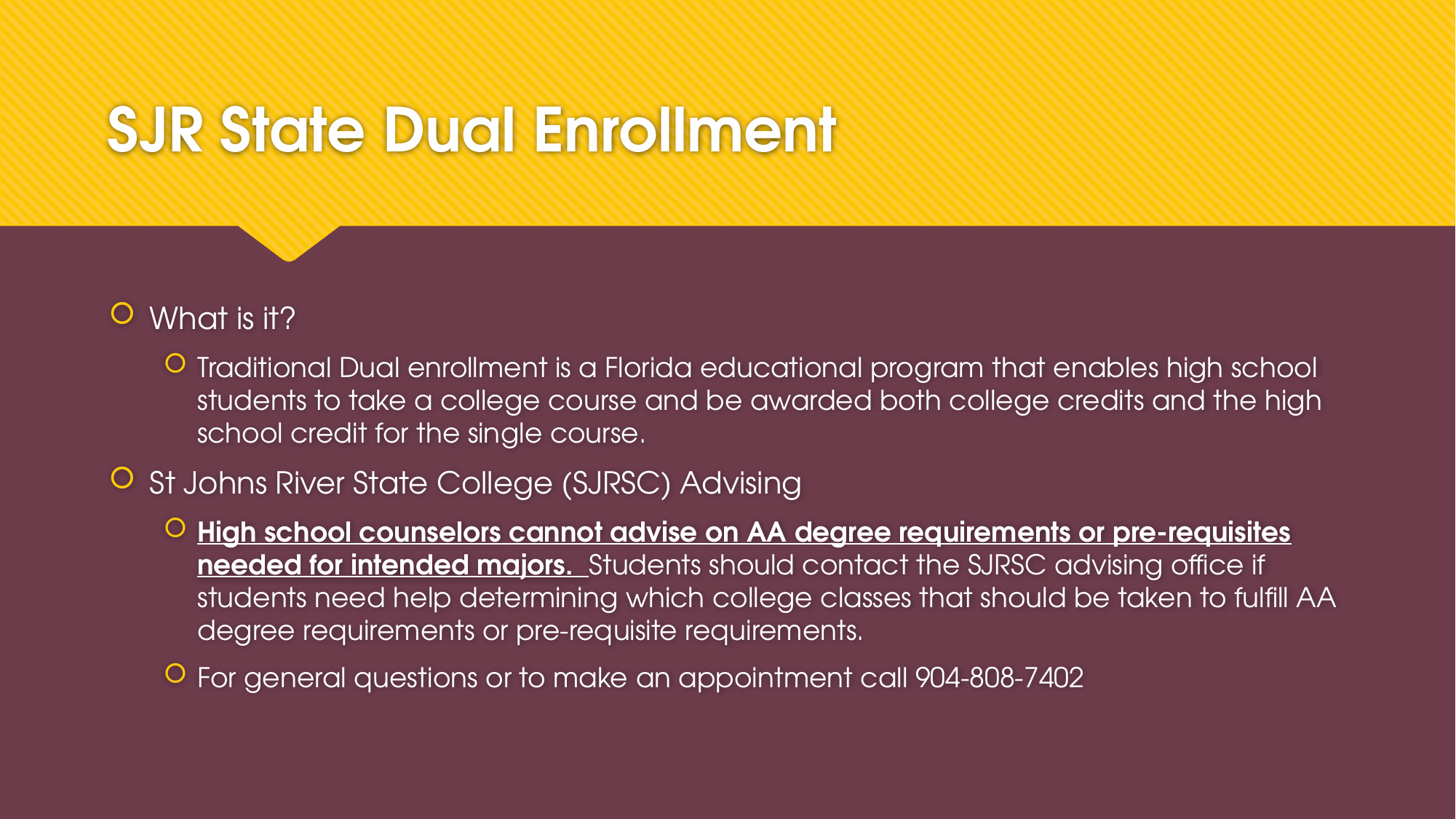

# SJR State Dual Enrollment
What is it?
Traditional Dual enrollment is a Florida educational program that enables high school students to take a college course and be awarded both college credits and the high school credit for the single course.
St Johns River State College (SJRSC) Advising
High school counselors cannot advise on AA degree requirements or pre-requisites needed for intended majors.  Students should contact the SJRSC advising office if students need help determining which college classes that should be taken to fulfill AA degree requirements or pre-requisite requirements.
For general questions or to make an appointment call 904-808-7402